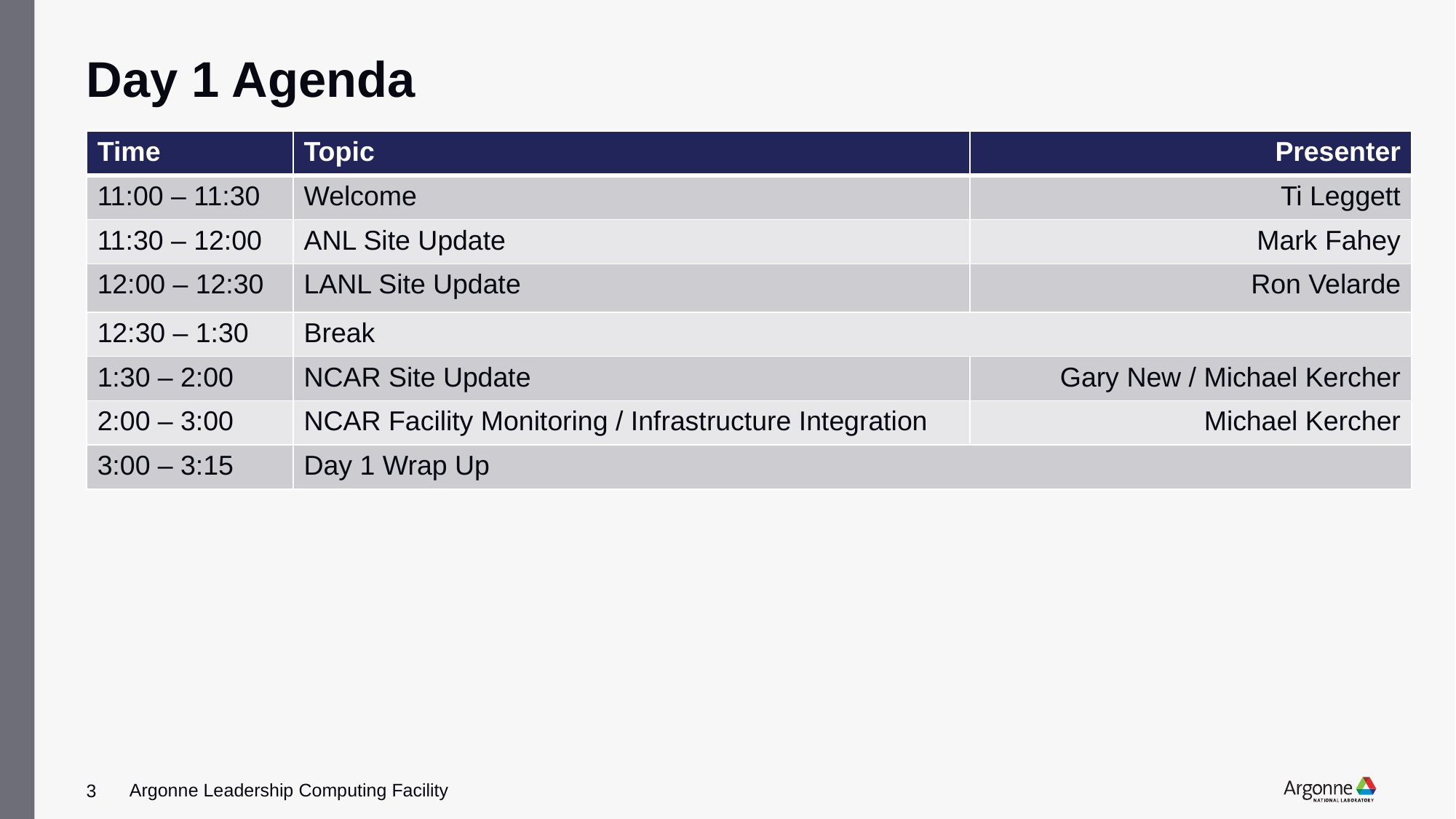

# Day 1 Agenda
| Time | Topic | Presenter |
| --- | --- | --- |
| 11:00 – 11:30 | Welcome | Ti Leggett |
| 11:30 – 12:00 | ANL Site Update | Mark Fahey |
| 12:00 – 12:30 | LANL Site Update | Ron Velarde |
| 12:30 – 1:30 | Break |  |
| 1:30 – 2:00 | NCAR Site Update | Gary New / Michael Kercher |
| 2:00 – 3:00 | NCAR Facility Monitoring / Infrastructure Integration | Michael Kercher |
| 3:00 – 3:15 | Day 1 Wrap Up |  |